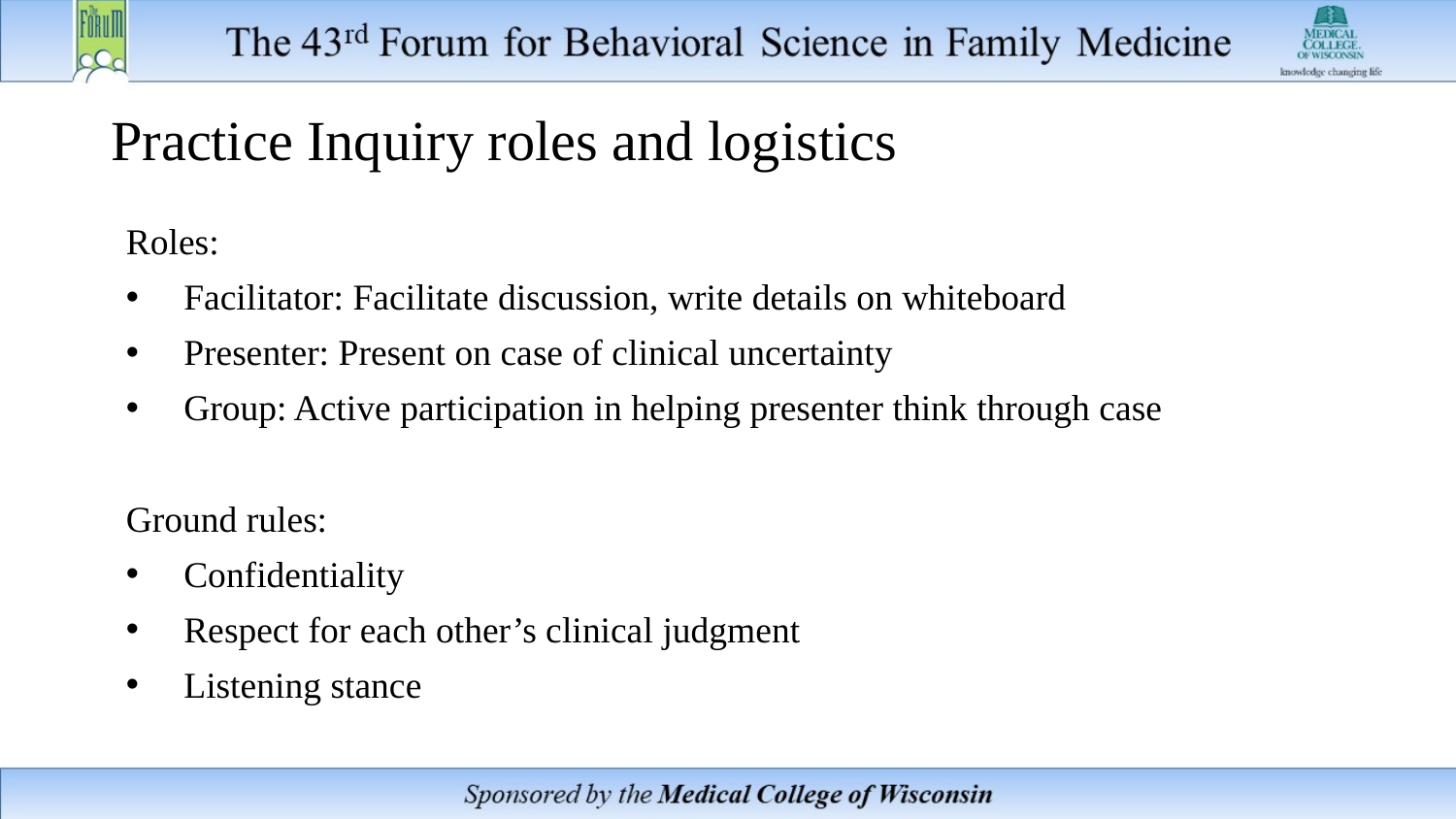

# Practice Inquiry roles and logistics
Roles:
Facilitator: Facilitate discussion, write details on whiteboard
Presenter: Present on case of clinical uncertainty
Group: Active participation in helping presenter think through case

Ground rules:
Confidentiality
Respect for each other’s clinical judgment
Listening stance